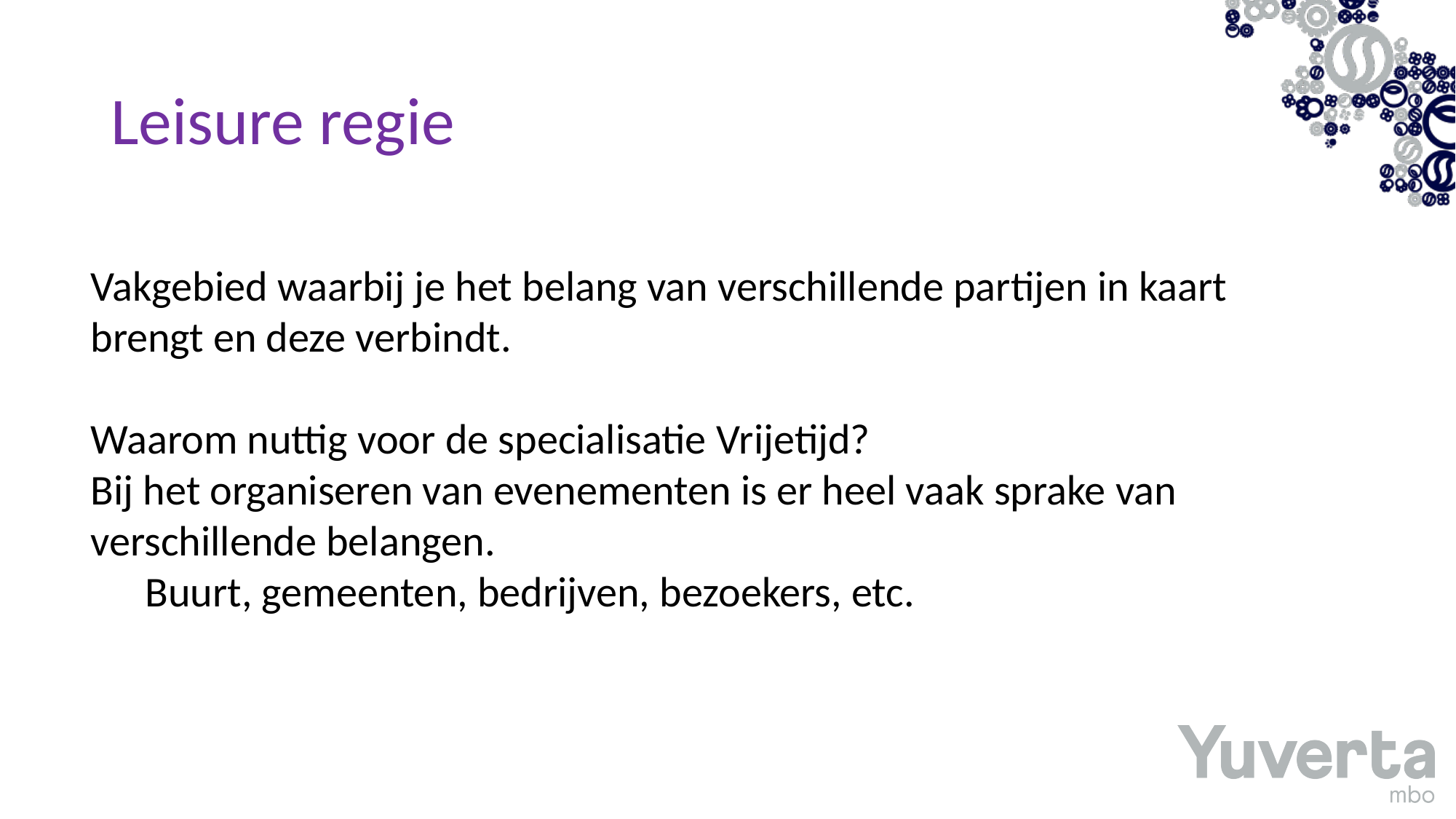

# Leisure regie
Vakgebied waarbij je het belang van verschillende partijen in kaart brengt en deze verbindt.

Waarom nuttig voor de specialisatie Vrijetijd?
Bij het organiseren van evenementen is er heel vaak sprake van verschillende belangen.
Buurt, gemeenten, bedrijven, bezoekers, etc.